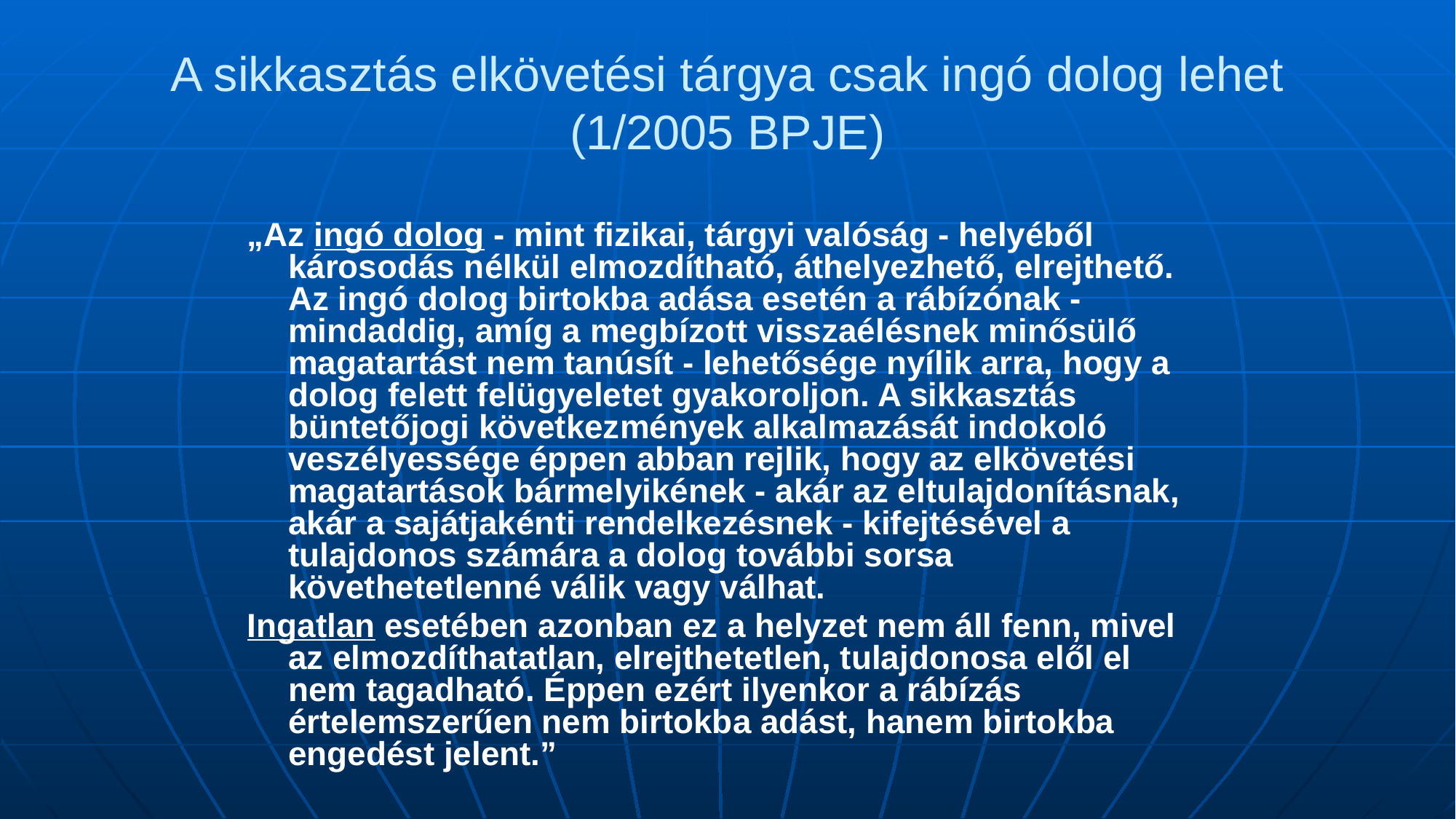

# A sikkasztás elkövetési tárgya csak ingó dolog lehet (1/2005 BPJE)

„Az ingó dolog - mint fizikai, tárgyi valóság - helyéből károsodás nélkül elmozdítható, áthelyezhető, elrejthető. Az ingó dolog birtokba adása esetén a rábízónak - mindaddig, amíg a megbízott visszaélésnek minősülő magatartást nem tanúsít - lehetősége nyílik arra, hogy a dolog felett felügyeletet gyakoroljon. A sikkasztás büntetőjogi következmények alkalmazását indokoló veszélyessége éppen abban rejlik, hogy az elkövetési magatartások bármelyikének - akár az eltulajdonításnak, akár a sajátjakénti rendelkezésnek - kifejtésével a tulajdonos számára a dolog további sorsa követhetetlenné válik vagy válhat.
Ingatlan esetében azonban ez a helyzet nem áll fenn, mivel az elmozdíthatatlan, elrejthetetlen, tulajdonosa elől el nem tagadható. Éppen ezért ilyenkor a rábízás értelemszerűen nem birtokba adást, hanem birtokba engedést jelent.”